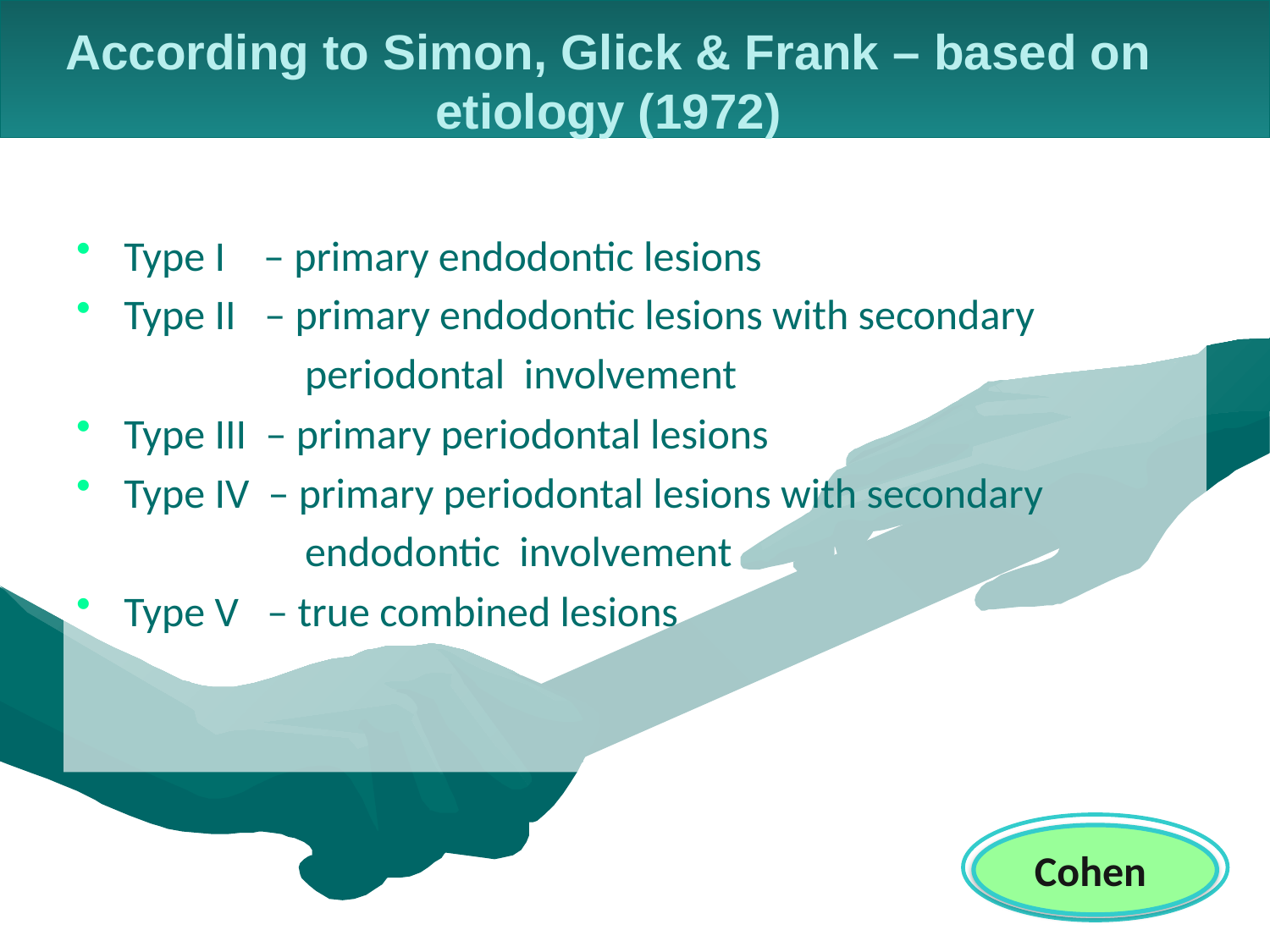

According to Simon, Glick & Frank – based on etiology (1972)
Type I    – primary endodontic lesions
Type II   – primary endodontic lesions with secondary
                        periodontal  involvement
Type III  – primary periodontal lesions
Type IV  – primary periodontal lesions with secondary
                        endodontic  involvement
Type V   – true combined lesions

Cohen